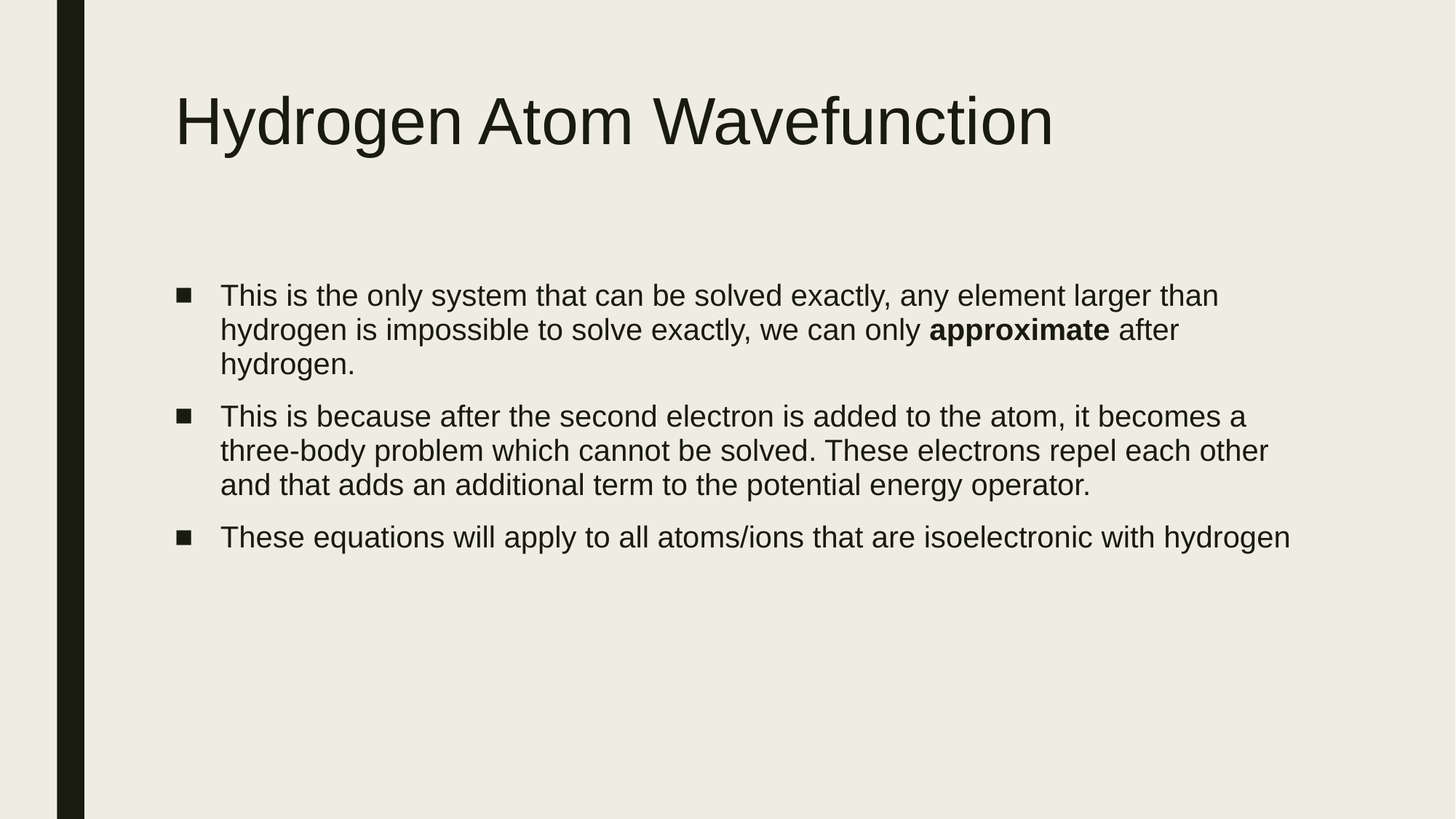

# Hydrogen Atom Wavefunction
This is the only system that can be solved exactly, any element larger than hydrogen is impossible to solve exactly, we can only approximate after hydrogen.
This is because after the second electron is added to the atom, it becomes a three-body problem which cannot be solved. These electrons repel each other and that adds an additional term to the potential energy operator.
These equations will apply to all atoms/ions that are isoelectronic with hydrogen